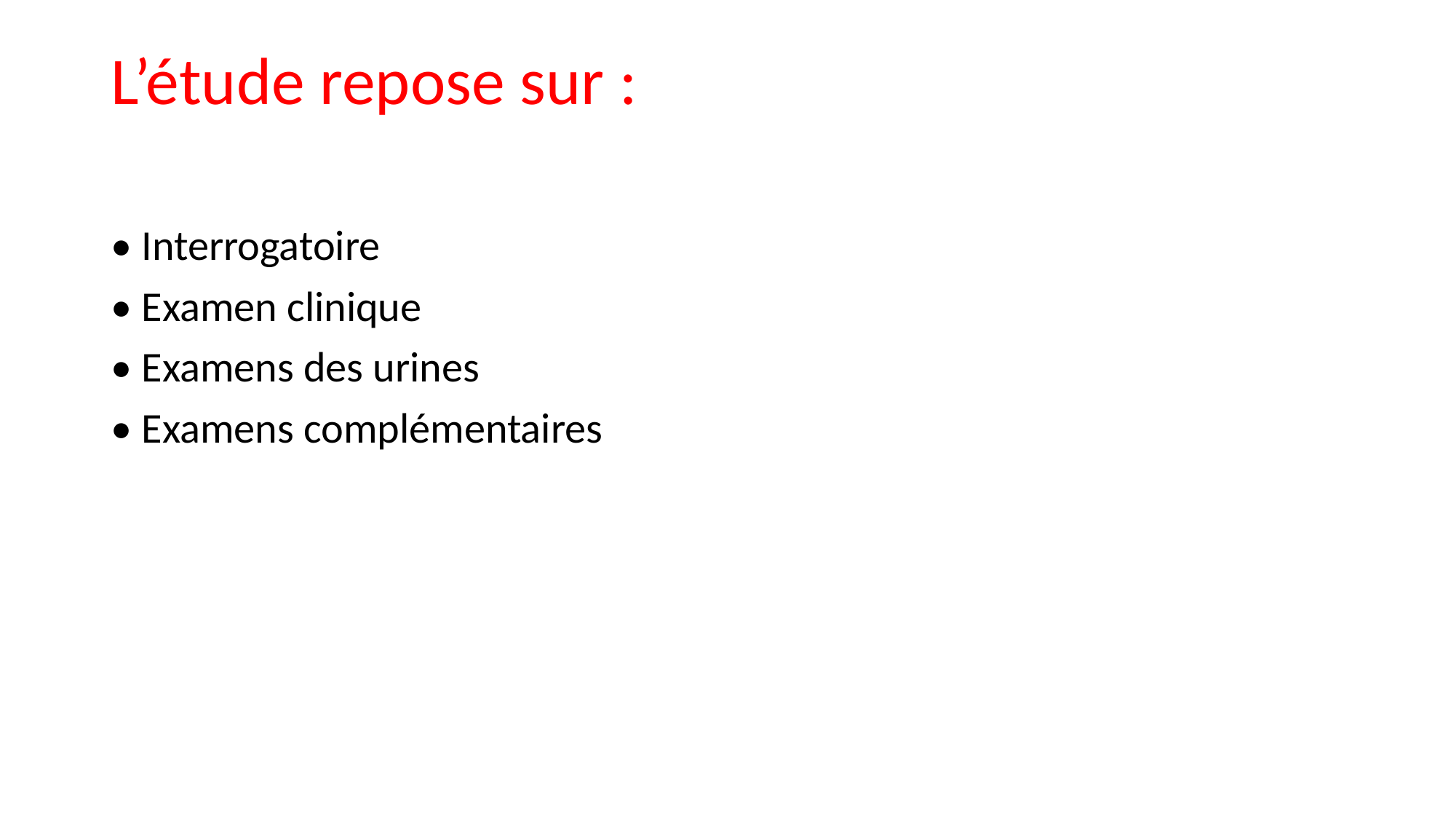

# L’étude repose sur :
• Interrogatoire
• Examen clinique
• Examens des urines
• Examens complémentaires